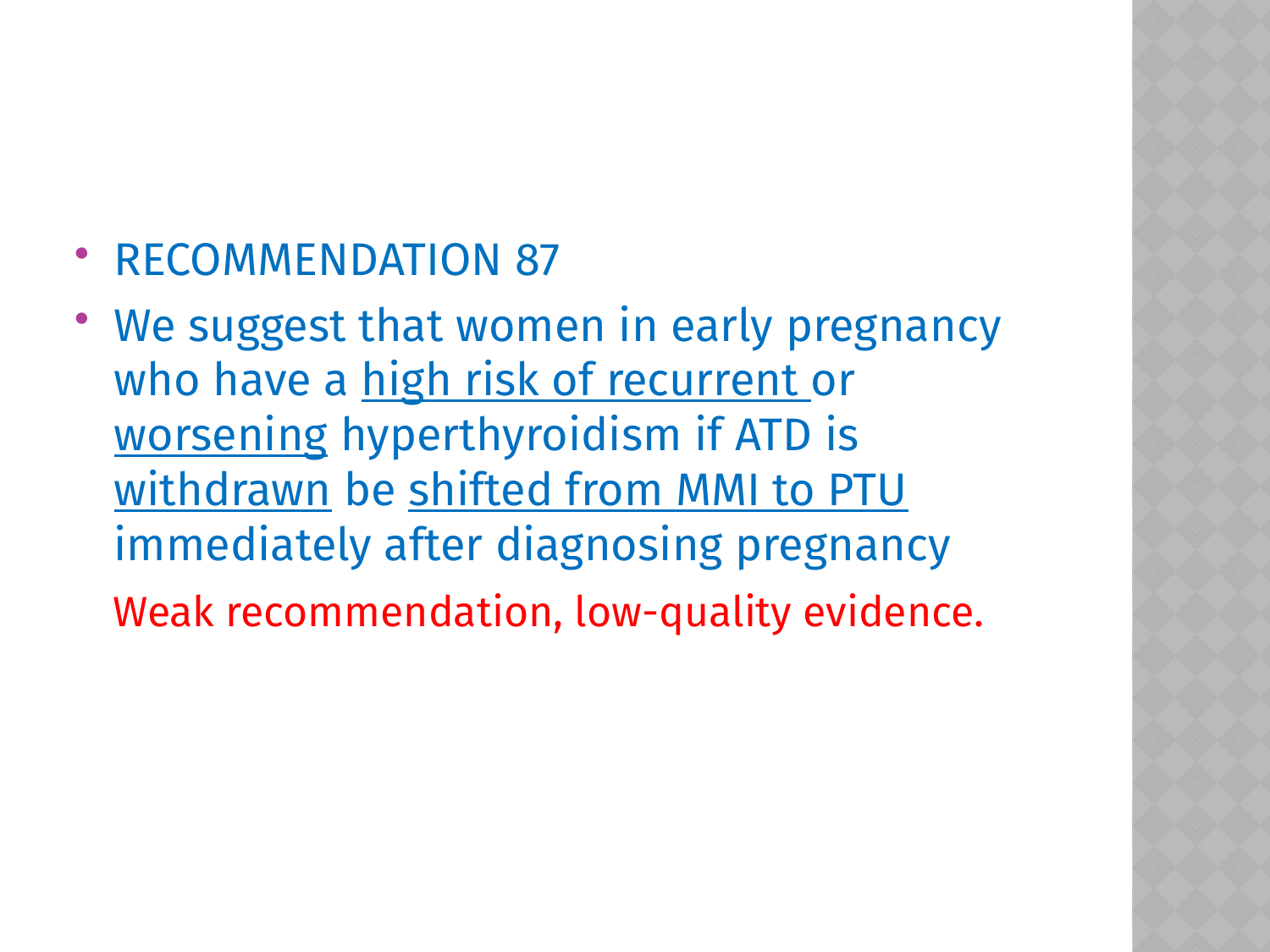

#
RECOMMENDATION 87
We suggest that women in early pregnancy who have a high risk of recurrent or worsening hyperthyroidism if ATD is withdrawn be shifted from MMI to PTU immediately after diagnosing pregnancy
   Weak recommendation, low-quality evidence.